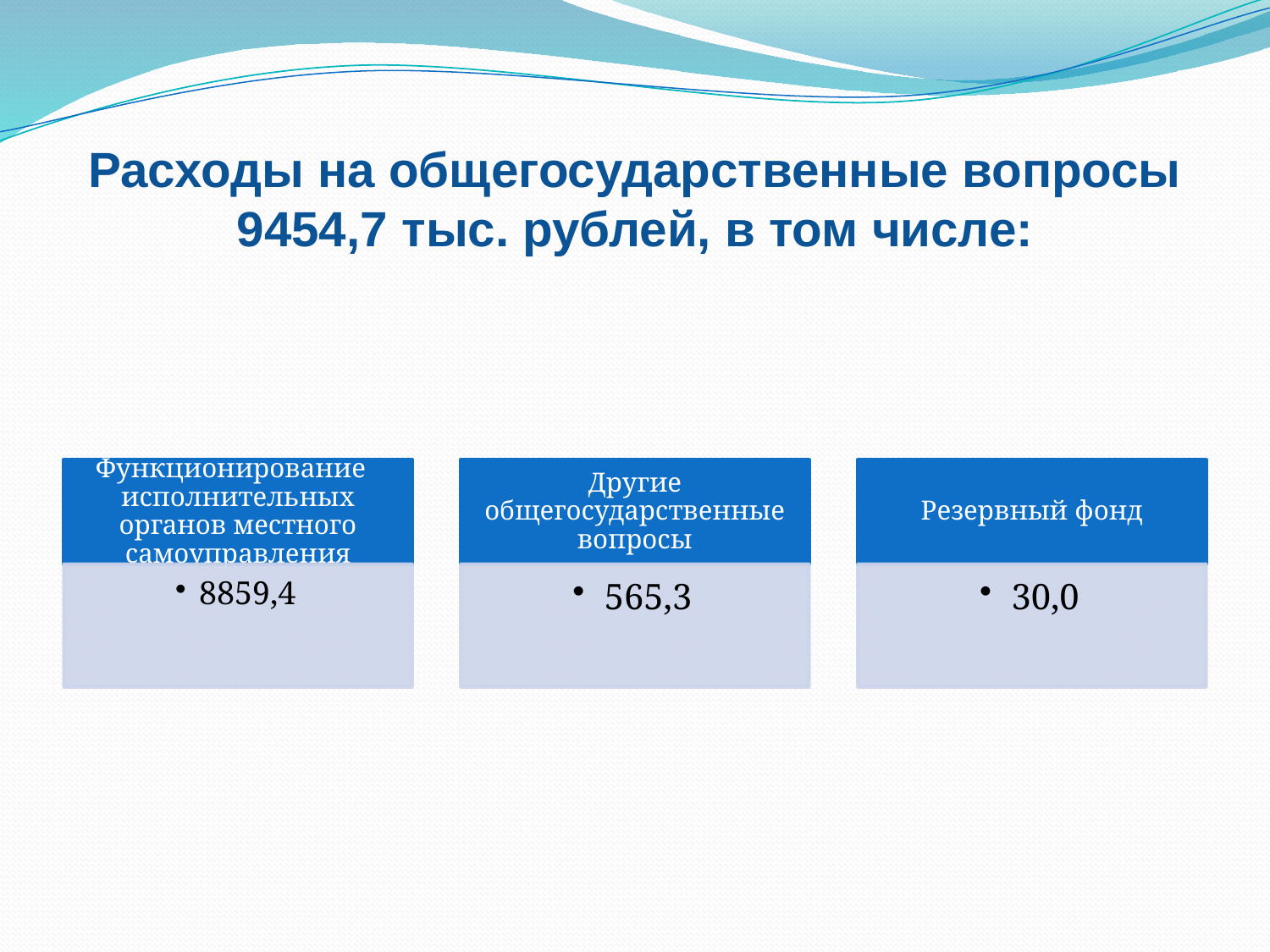

# Расходы на общегосударственные вопросы 9454,7 тыс. рублей, в том числе:
Функционирование   исполнительных органов местного самоуправления
8859,4
Другие общегосударственные вопросы
565,3
Резервный фонд
30,0